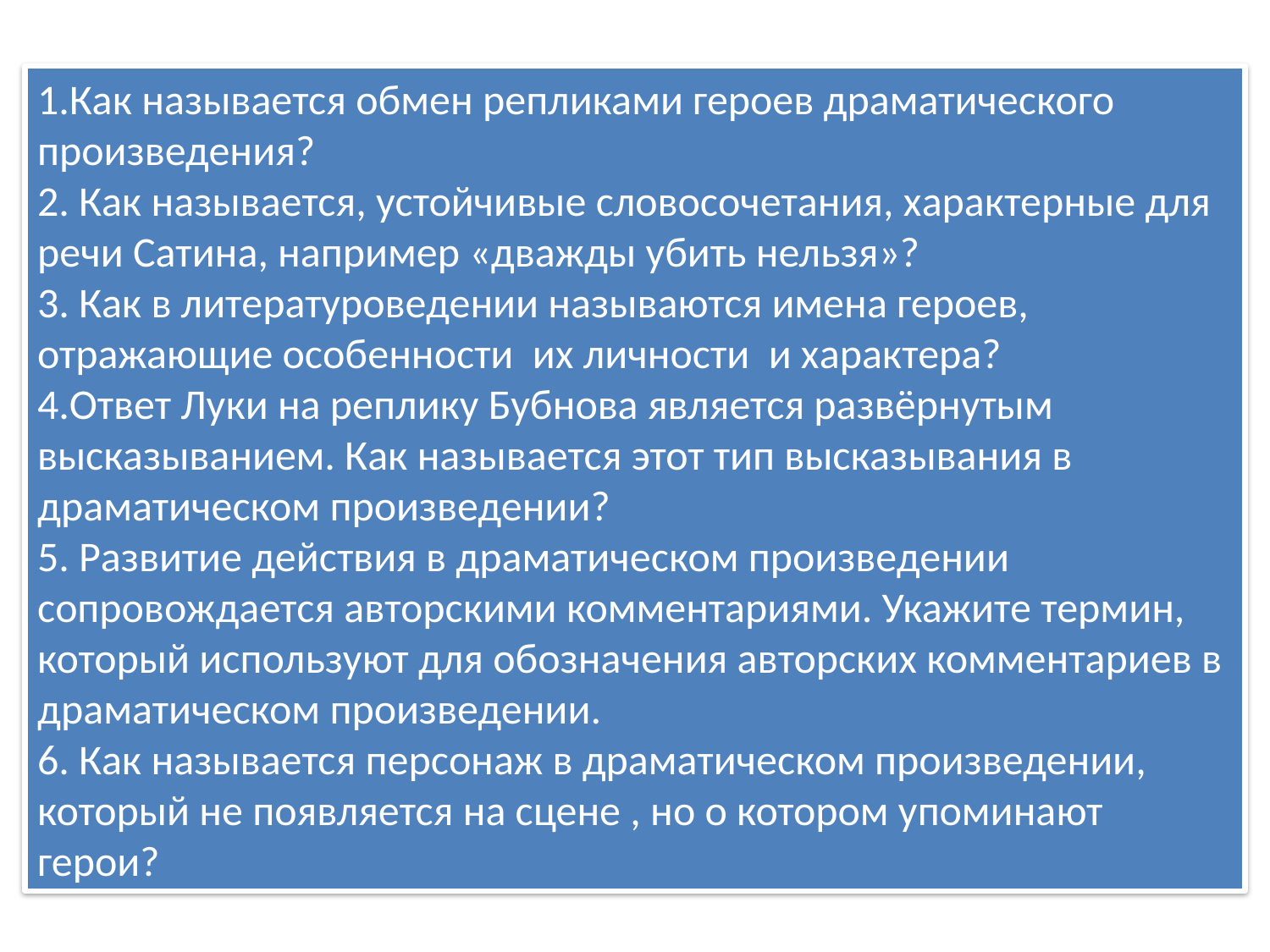

1.Как называется обмен репликами героев драматического произведения?
2. Как называется, устойчивые словосочетания, характерные для речи Сатина, например «дважды убить нельзя»?
3. Как в литературоведении называются имена героев, отражающие особенности  их личности  и характера?
4.Ответ Луки на реплику Бубнова является развёрнутым высказыванием. Как называется этот тип высказывания в драматическом произведении?
5. Развитие действия в драматическом произведении сопровождается авторскими комментариями. Укажите термин, который используют для обозначения авторских комментариев в драматическом произведении.
6. Как называется персонаж в драматическом произведении, который не появляется на сцене , но о котором упоминают герои?